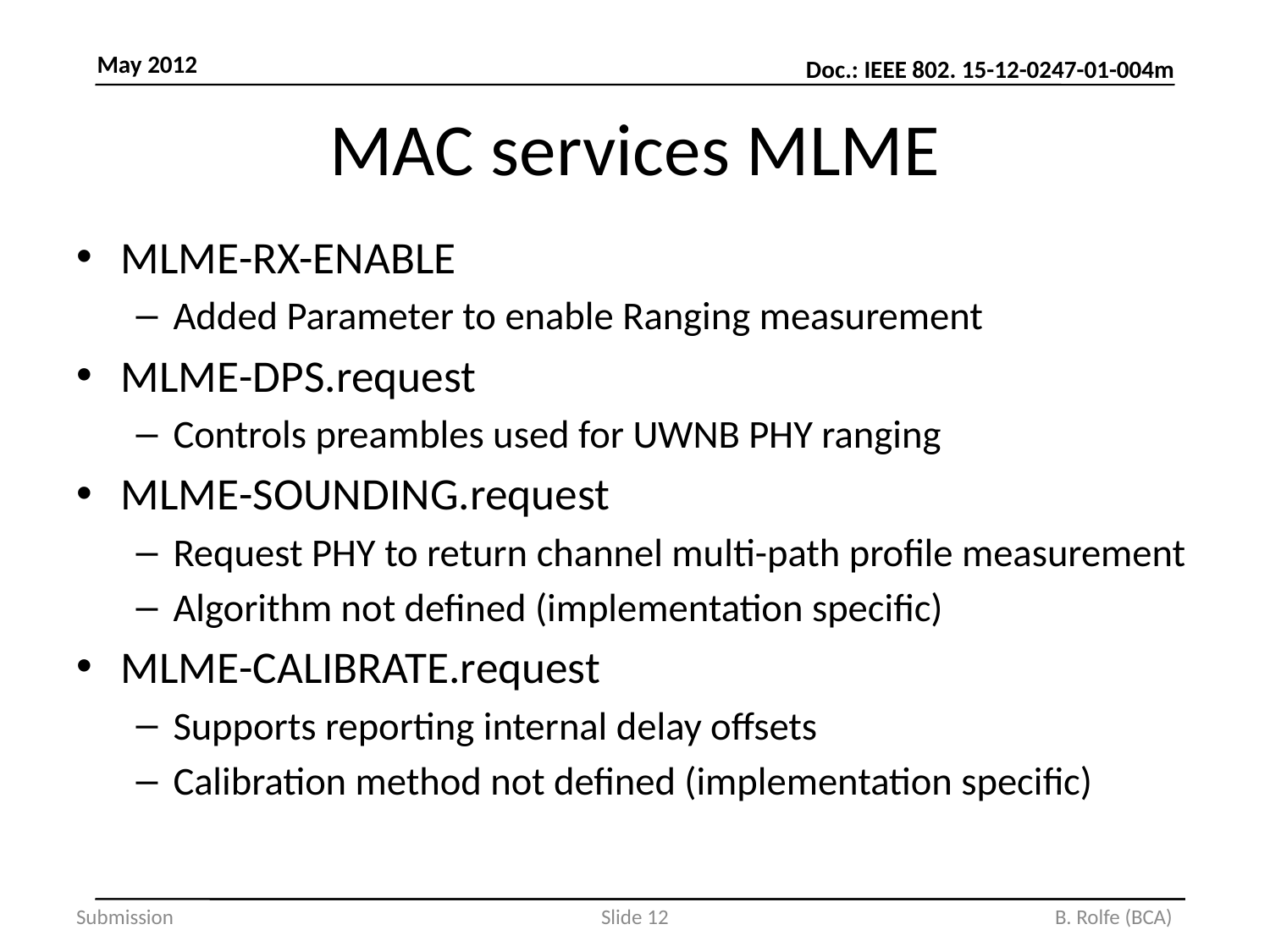

# MAC services MLME
MLME-RX-ENABLE
Added Parameter to enable Ranging measurement
MLME-DPS.request
Controls preambles used for UWNB PHY ranging
MLME-SOUNDING.request
Request PHY to return channel multi-path profile measurement
Algorithm not defined (implementation specific)
MLME-CALIBRATE.request
Supports reporting internal delay offsets
Calibration method not defined (implementation specific)